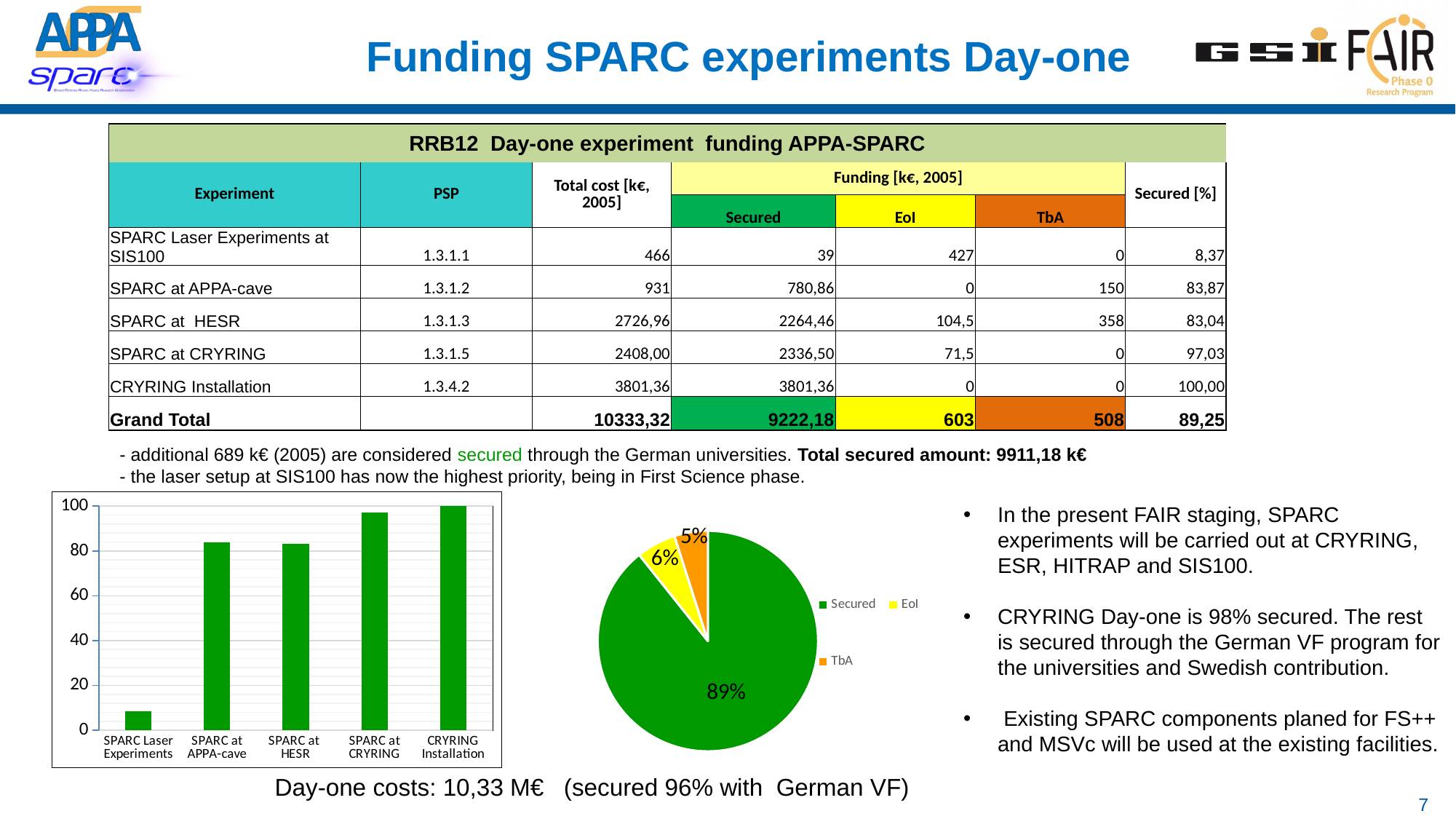

# Funding SPARC experiments Day-one
| RRB12 Day-one experiment funding APPA-SPARC |  |  |  |  |  |  |
| --- | --- | --- | --- | --- | --- | --- |
| Experiment | PSP | Total cost [k€, 2005] | Funding [k€, 2005] |  |  | Secured [%] |
|  |  |  | Secured | EoI | TbA |  |
| SPARC Laser Experiments at SIS100 | 1.3.1.1 | 466 | 39 | 427 | 0 | 8,37 |
| SPARC at APPA-cave | 1.3.1.2 | 931 | 780,86 | 0 | 150 | 83,87 |
| SPARC at HESR | 1.3.1.3 | 2726,96 | 2264,46 | 104,5 | 358 | 83,04 |
| SPARC at CRYRING | 1.3.1.5 | 2408,00 | 2336,50 | 71,5 | 0 | 97,03 |
| CRYRING Installation | 1.3.4.2 | 3801,36 | 3801,36 | 0 | 0 | 100,00 |
| Grand Total |  | 10333,32 | 9222,18 | 603 | 508 | 89,25 |
- additional 689 k€ (2005) are considered secured through the German universities. Total secured amount: 9911,18 k€
- the laser setup at SIS100 has now the highest priority, being in First Science phase.

### Chart

| Category |  |
|---|---|
| SPARC Laser Experiments | 8.37 |
| SPARC at APPA-cave | 83.87 |
| SPARC at  HESR | 83.04 |
| SPARC at CRYRING | 97.03 |
| CRYRING Installation | 100.0 |
In the present FAIR staging, SPARC experiments will be carried out at CRYRING, ESR, HITRAP and SIS100.

CRYRING Day-one is 98% secured. The rest is secured through the German VF program for the universities and Swedish contribution.

 Existing SPARC components planed for FS++ and MSVc will be used at the existing facilities.

### Chart

| Category |  |
|---|---|
| Secured | 89.2 |
| EoI | 5.8 |
| TbA | 4.9 |
Day-one costs: 10,33 M€   (secured 96% with  German VF)
7